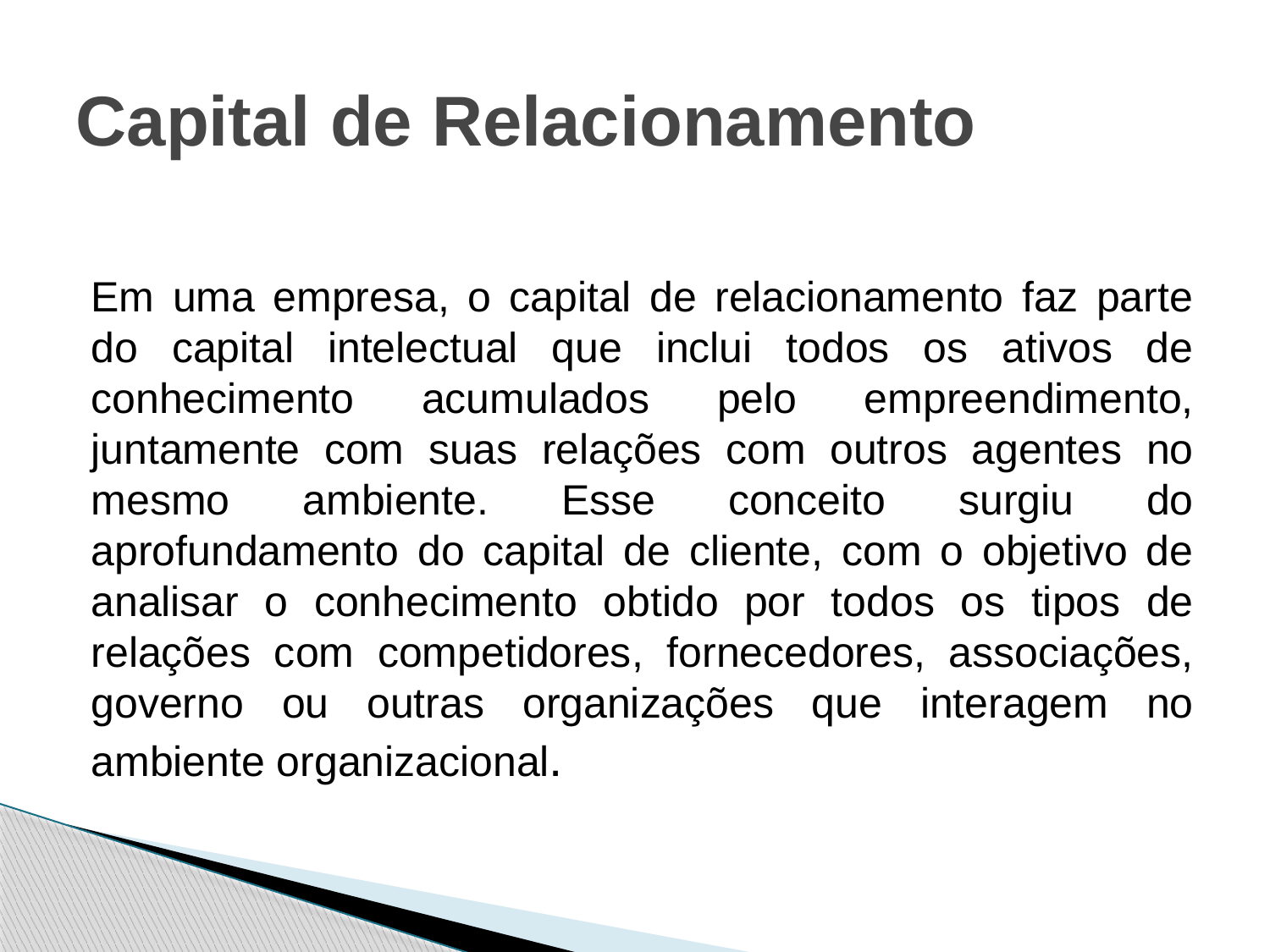

# Capital de Relacionamento

Em uma empresa, o capital de relacionamento faz parte do capital intelectual que inclui todos os ativos de conhecimento acumulados pelo empreendimento, juntamente com suas relações com outros agentes no mesmo ambiente. Esse conceito surgiu do aprofundamento do capital de cliente, com o objetivo de analisar o conhecimento obtido por todos os tipos de relações com competidores, fornecedores, associações, governo ou outras organizações que interagem no ambiente organizacional.